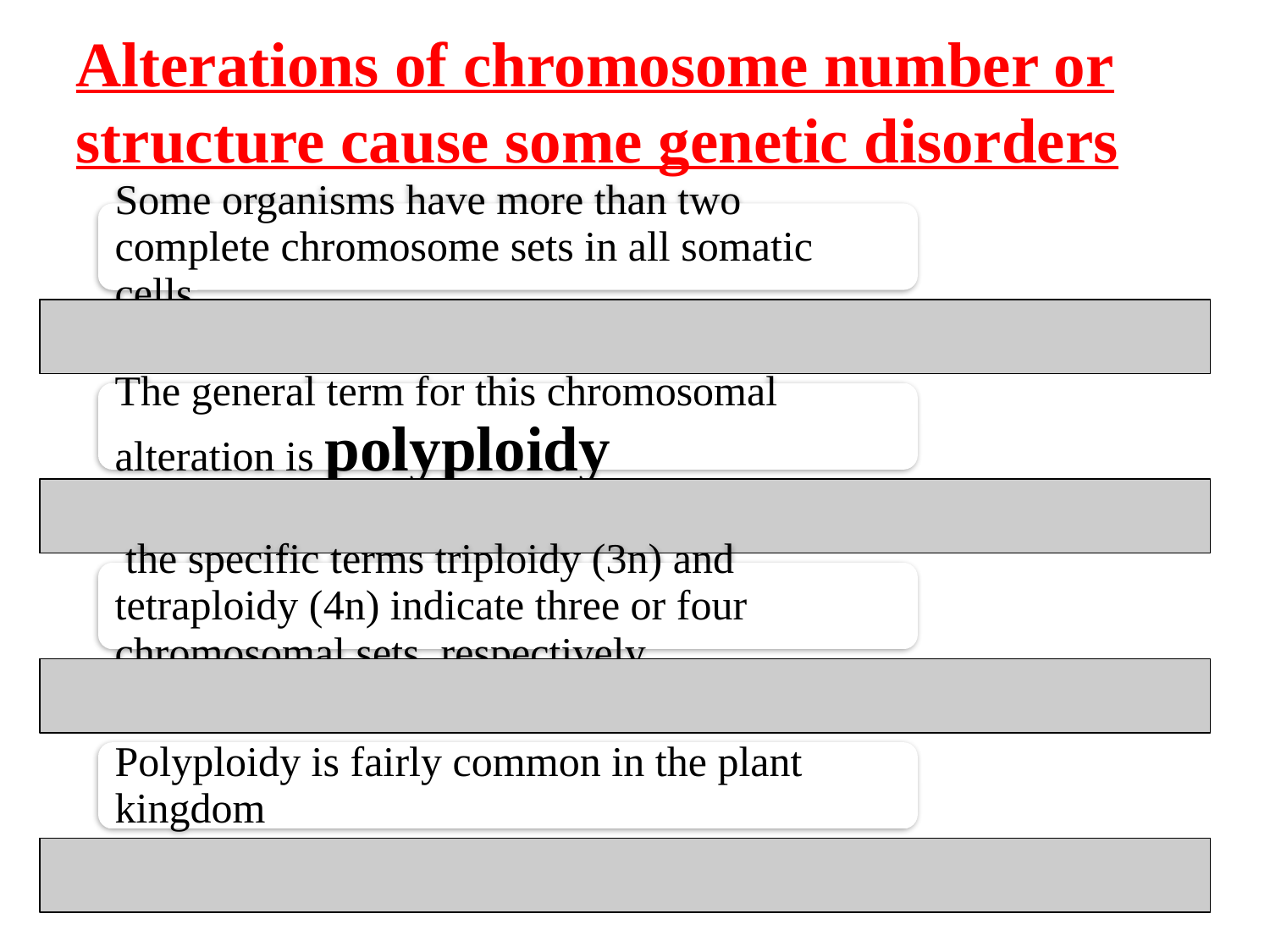

Alterations of chromosome number or
structure cause some genetic disorders
Some organisms have more than two complete chromosome sets in all somatic cells.
The general term for this chromosomal alteration is polyploidy
 the specific terms triploidy (3n) and tetraploidy (4n) indicate three or four chromosomal sets, respectively.
Polyploidy is fairly common in the plant kingdom